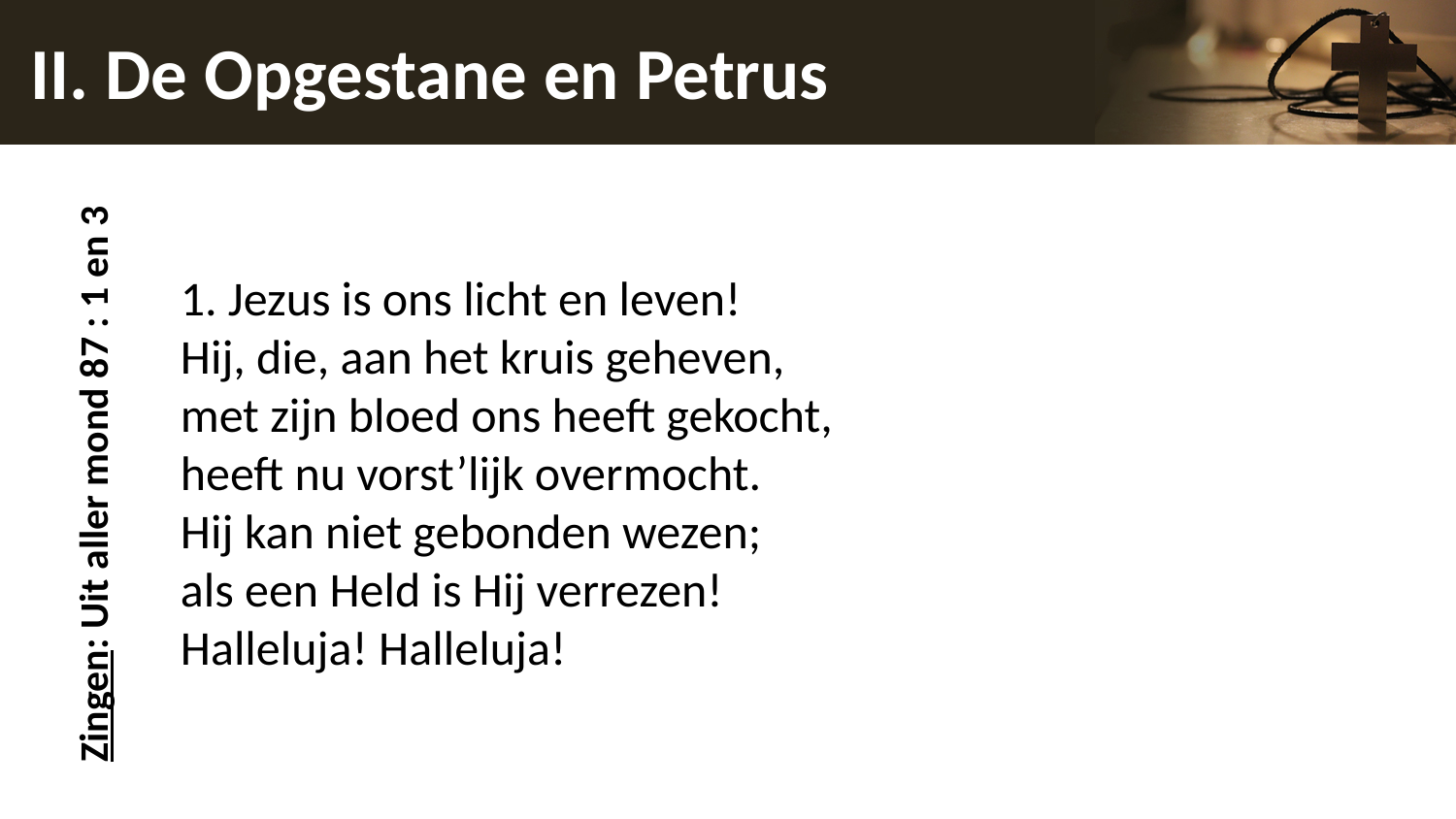

# II. De Opgestane en Petrus
Zingen: Uit aller mond 87 : 1 en 3
1. Jezus is ons licht en leven!
Hij, die, aan het kruis geheven,
met zijn bloed ons heeft gekocht,
heeft nu vorst’lijk overmocht.
Hij kan niet gebonden wezen;
als een Held is Hij verrezen!
Halleluja! Halleluja!